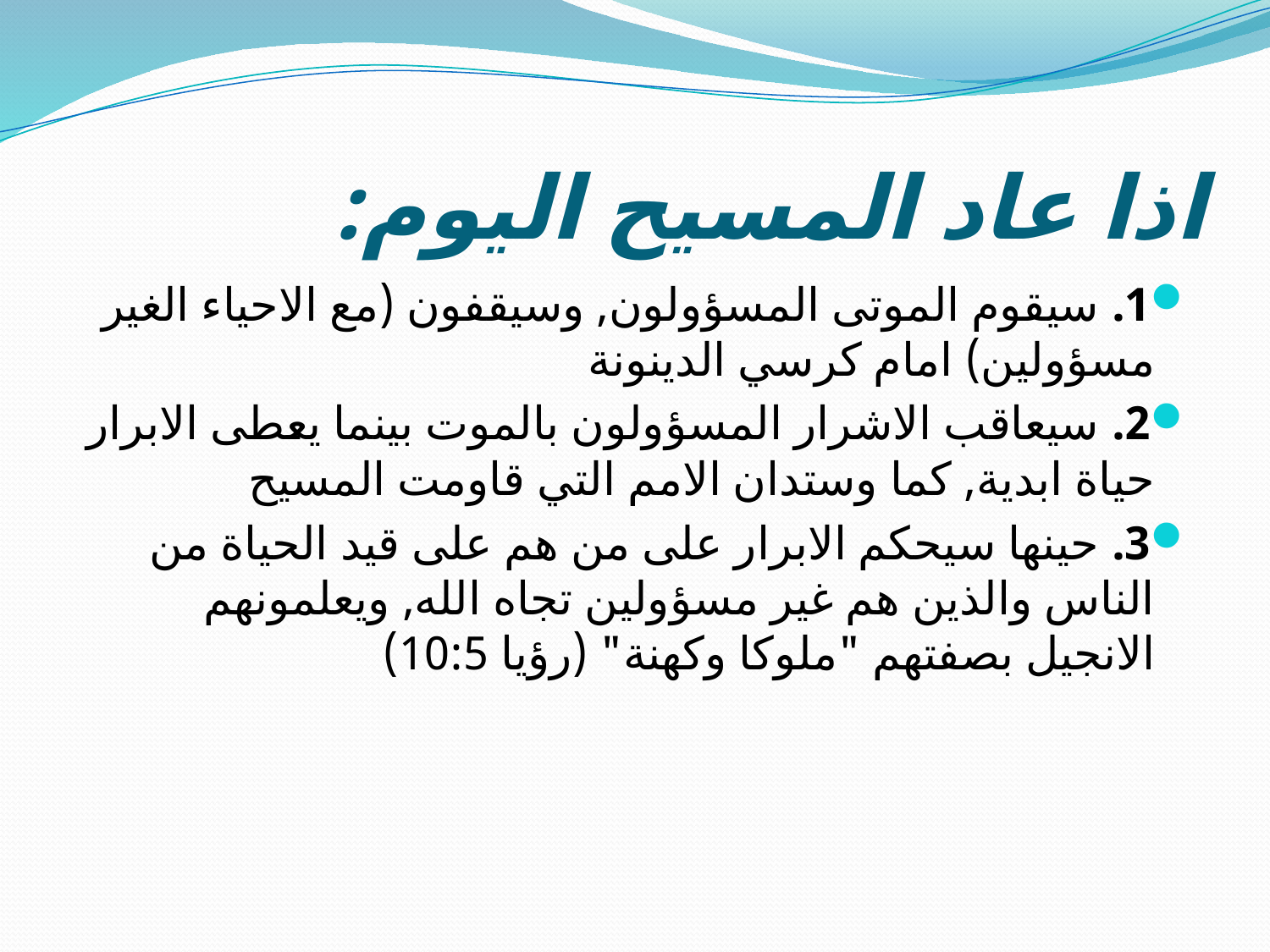

# اذا عاد المسيح اليوم:
1. سيقوم الموتى المسؤولون, وسيقفون (مع الاحياء الغير مسؤولين) امام كرسي الدينونة
2. سيعاقب الاشرار المسؤولون بالموت بينما يعطى الابرار حياة ابدية, كما وستدان الامم التي قاومت المسيح
3. حينها سيحكم الابرار على من هم على قيد الحياة من الناس والذين هم غير مسؤولين تجاه الله, ويعلمونهم الانجيل بصفتهم "ملوكا وكهنة" (رؤيا 10:5)